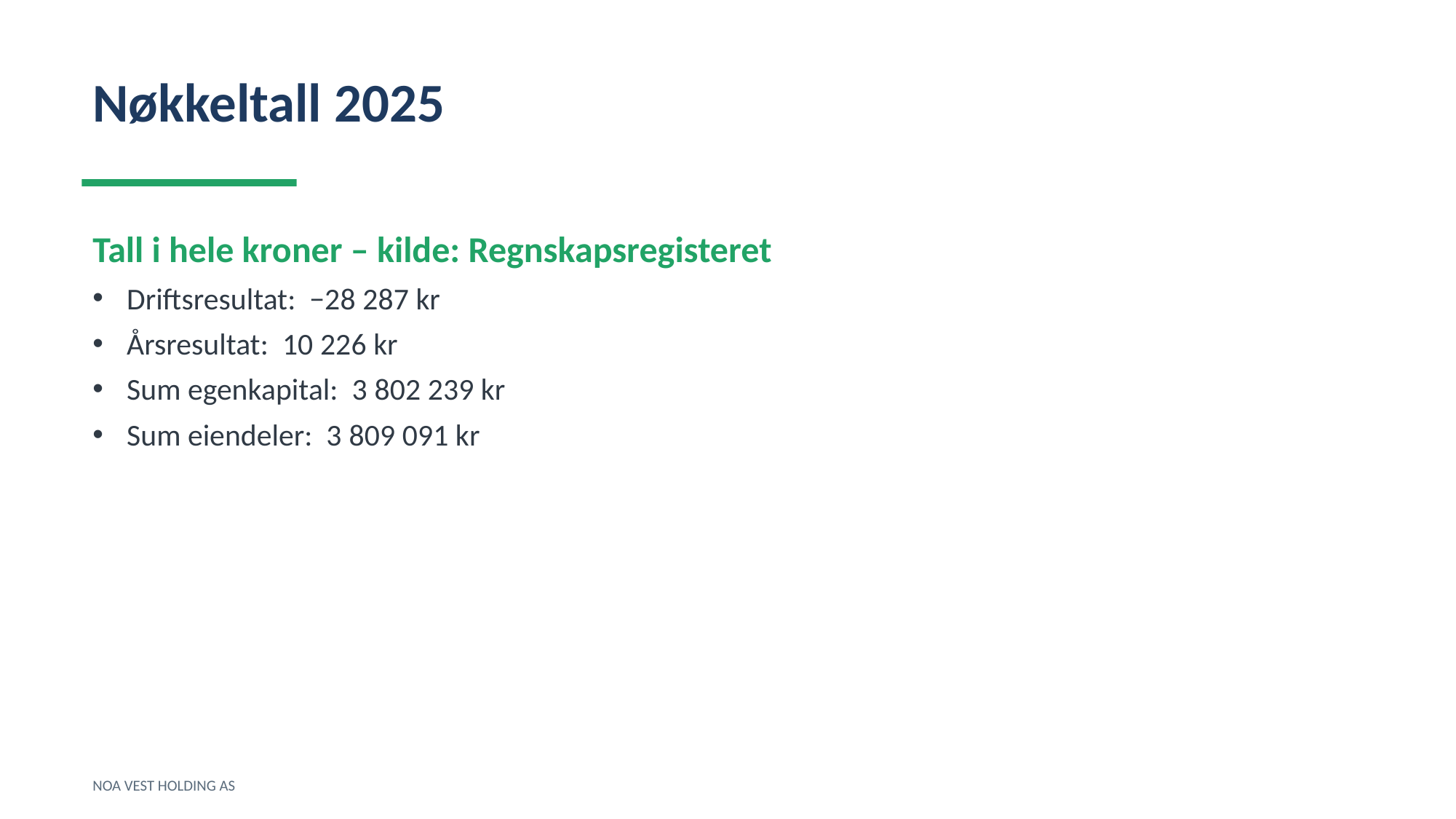

Nøkkeltall 2025

Tall i hele kroner – kilde: Regnskapsregisteret
Driftsresultat:  −28 287 kr
Årsresultat:  10 226 kr
Sum egenkapital:  3 802 239 kr
Sum eiendeler:  3 809 091 kr
NOA VEST HOLDING AS